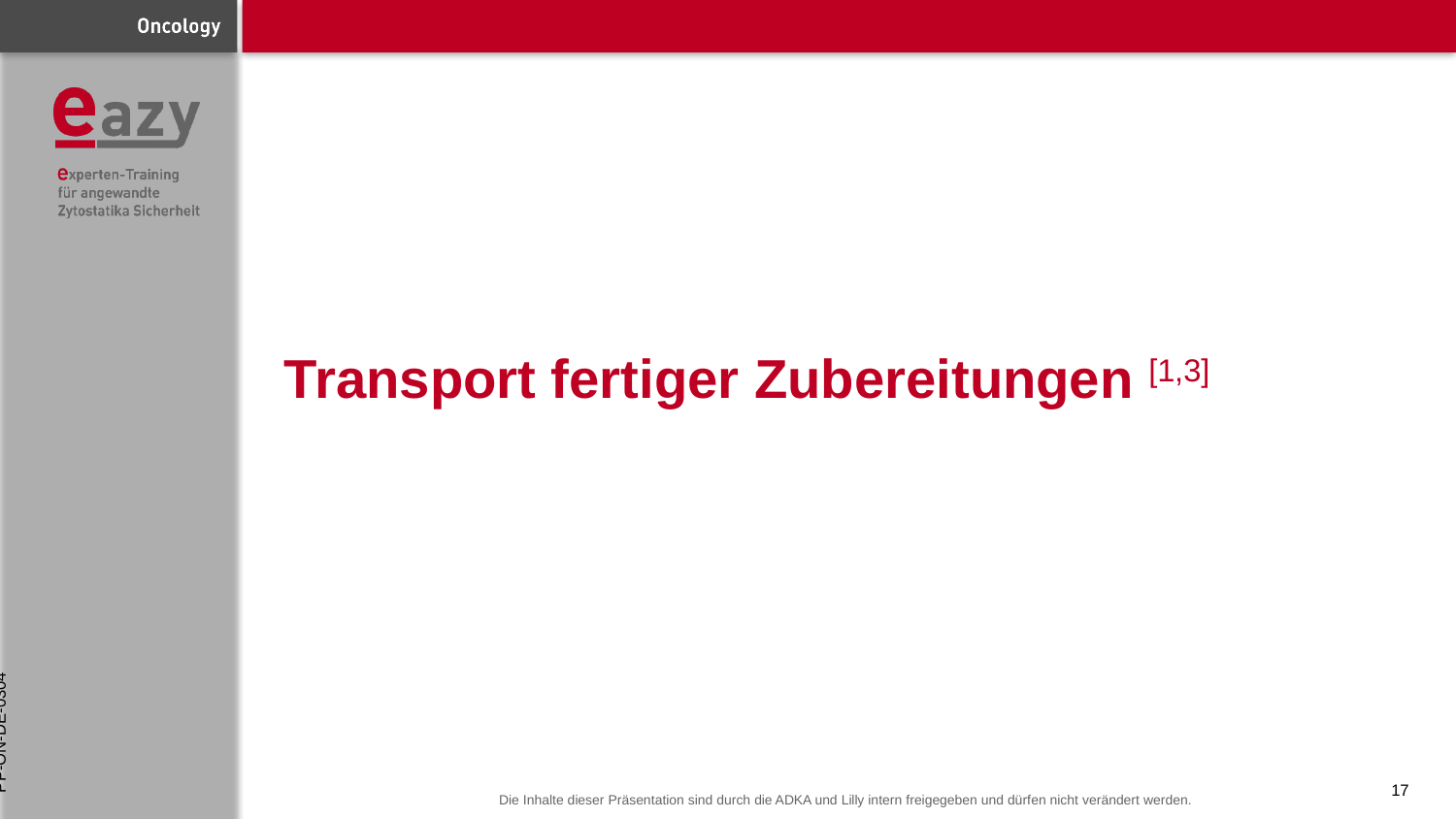

# Transport fertiger Zubereitungen [1,3]
PP-ON-DE-0304

17